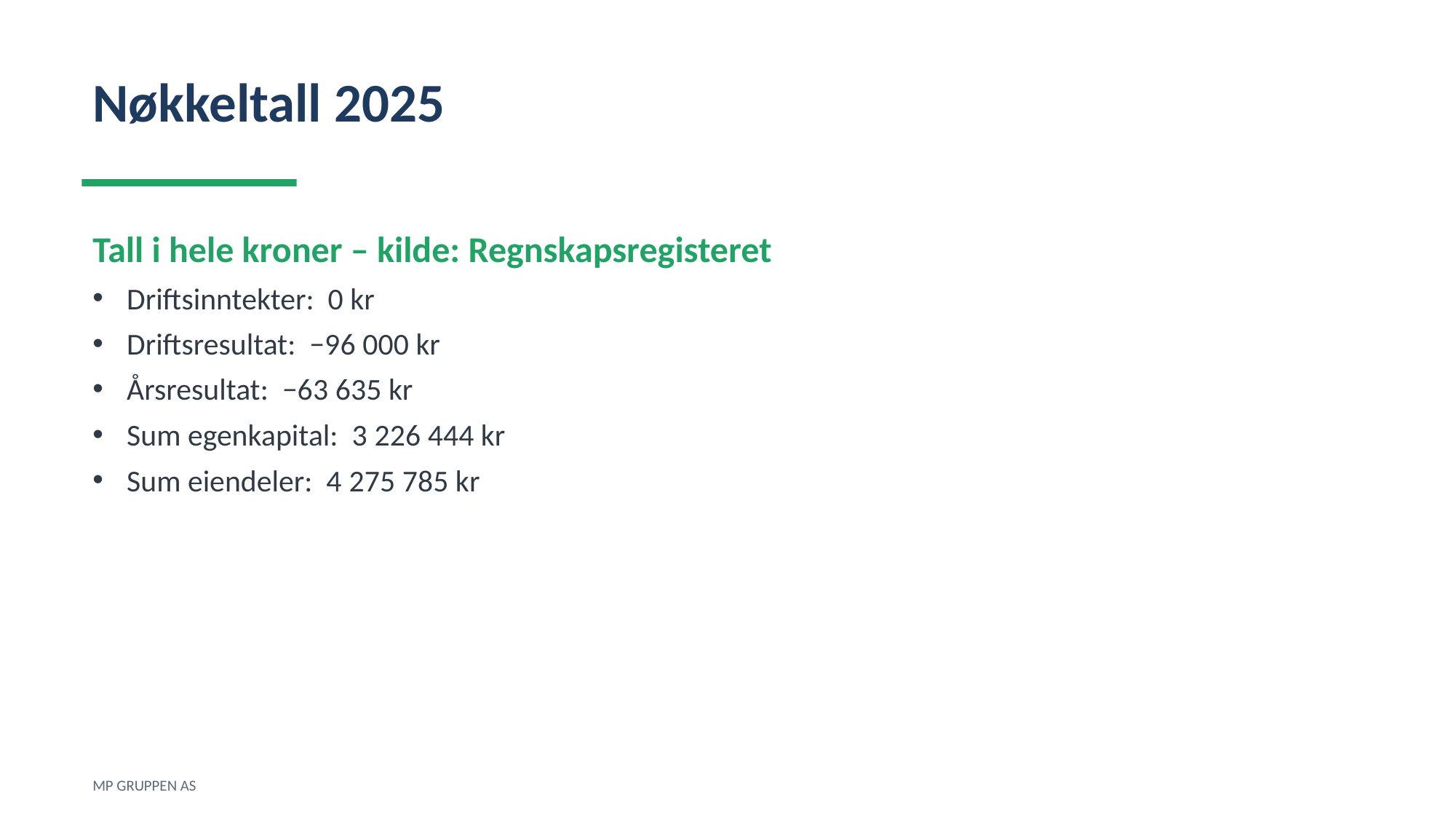

Nøkkeltall 2025

Tall i hele kroner – kilde: Regnskapsregisteret
Driftsinntekter:  0 kr
Driftsresultat:  −96 000 kr
Årsresultat:  −63 635 kr
Sum egenkapital:  3 226 444 kr
Sum eiendeler:  4 275 785 kr
MP GRUPPEN AS